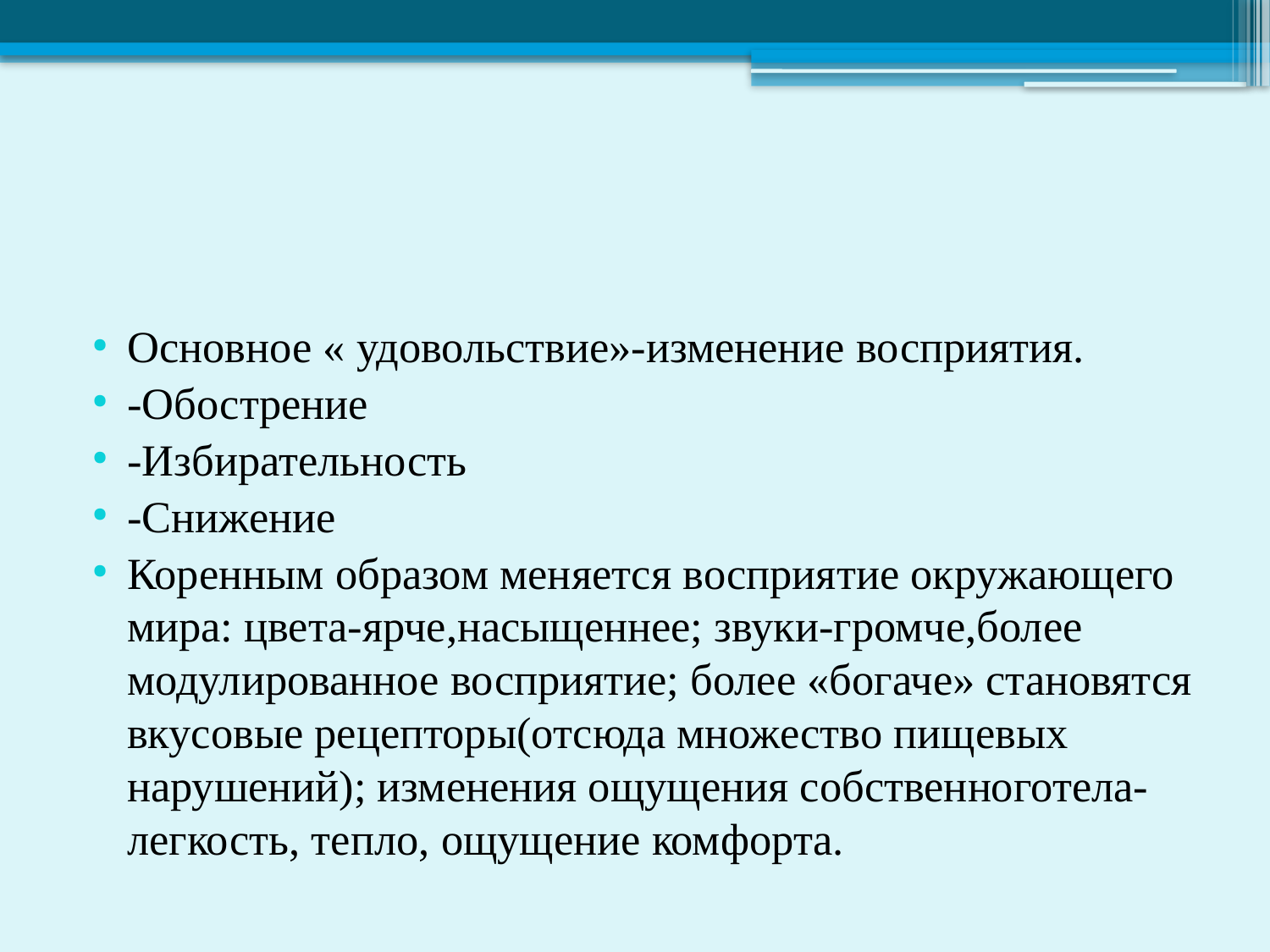

#
Основное « удовольствие»-изменение восприятия.
-Обострение
-Избирательность
-Снижение
Коренным образом меняется восприятие окружающего мира: цвета-ярче,насыщеннее; звуки-громче,более модулированное восприятие; более «богаче» становятся вкусовые рецепторы(отсюда множество пищевых нарушений); изменения ощущения собственноготела-легкость, тепло, ощущение комфорта.